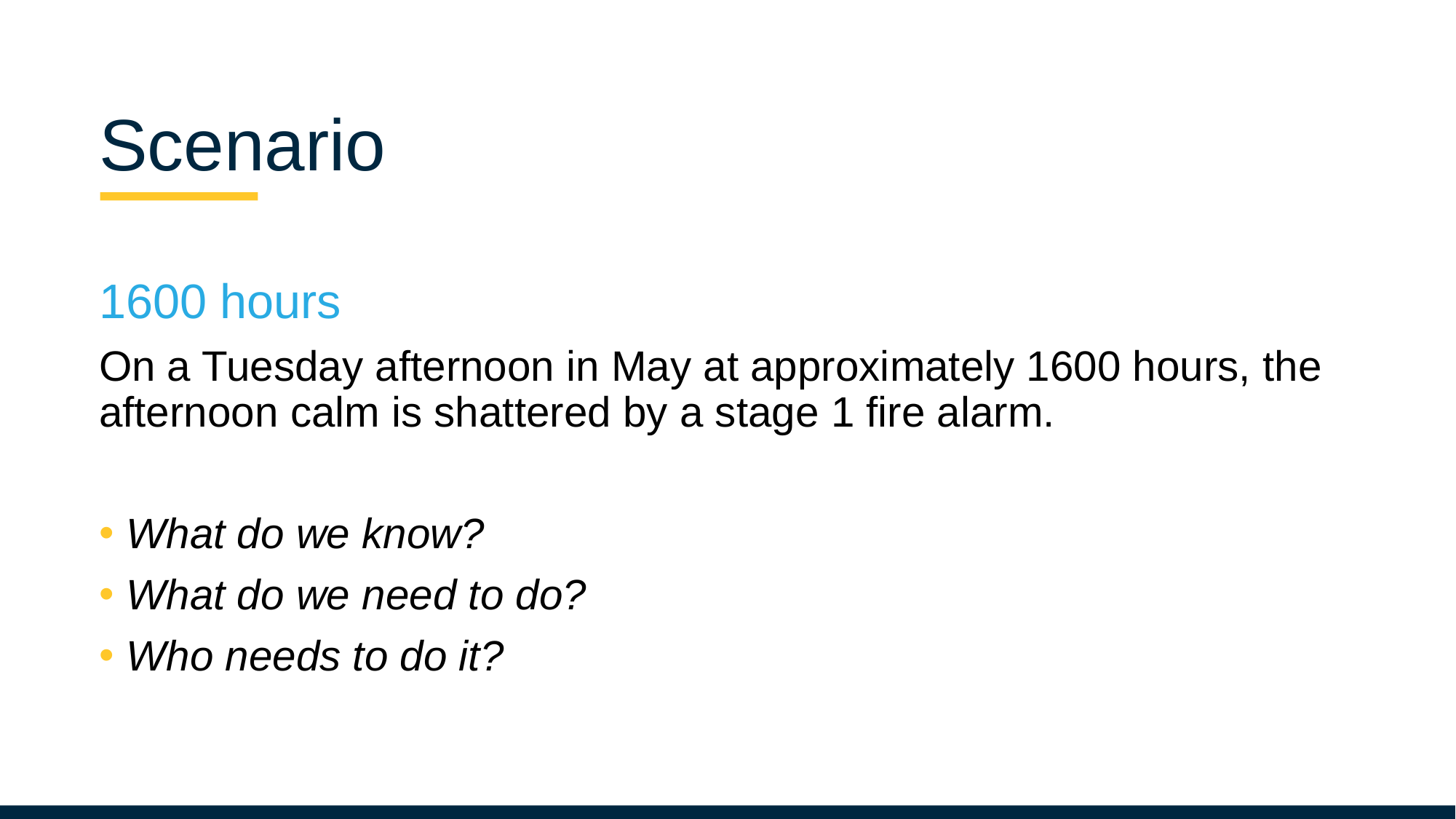

Scenario

1600 hours
On a Tuesday afternoon in May at approximately 1600 hours, the afternoon calm is shattered by a stage 1 fire alarm.

What do we know?
What do we need to do?
Who needs to do it?